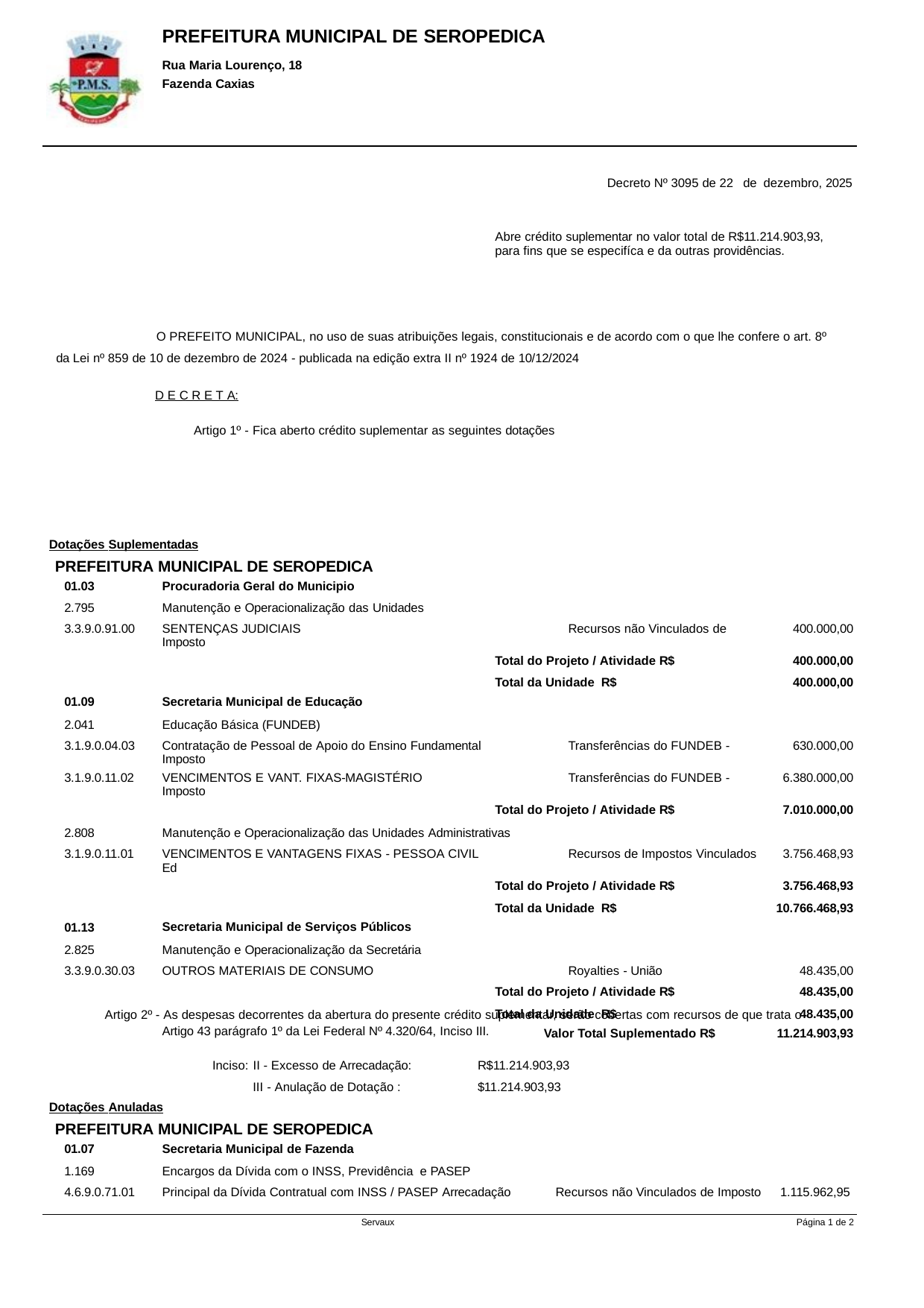

PREFEITURA MUNICIPAL DE SEROPEDICA
Rua Maria Lourenço, 18 Fazenda Caxias
Decreto Nº 3095 de 22 de dezembro, 2025
Abre crédito suplementar no valor total de R$11.214.903,93, para fins que se especifíca e da outras providências.
O PREFEITO MUNICIPAL, no uso de suas atribuições legais, constitucionais e de acordo com o que lhe confere o art. 8º da Lei nº 859 de 10 de dezembro de 2024 - publicada na edição extra II nº 1924 de 10/12/2024

D E C R E T A:

Artigo 1º - Fica aberto crédito suplementar as seguintes dotações
Dotações Suplementadas
PREFEITURA MUNICIPAL DE SEROPEDICA
| 01.03 | Procuradoria Geral do Municipio |  |
| --- | --- | --- |
| 2.795 | Manutenção e Operacionalização das Unidades |  |
| 3.3.9.0.91.00 | SENTENÇAS JUDICIAIS Recursos não Vinculados de Imposto | 400.000,00 |
|  | Total do Projeto / Atividade R$ | 400.000,00 |
| 01.09 | Total da Unidade R$ Secretaria Municipal de Educação | 400.000,00 |
| 2.041 | Educação Básica (FUNDEB) |  |
| 3.1.9.0.04.03 | Contratação de Pessoal de Apoio do Ensino Fundamental Transferências do FUNDEB - Imposto | 630.000,00 |
| 3.1.9.0.11.02 | VENCIMENTOS E VANT. FIXAS-MAGISTÉRIO Transferências do FUNDEB - Imposto | 6.380.000,00 |
|  | Total do Projeto / Atividade R$ | 7.010.000,00 |
| 2.808 | Manutenção e Operacionalização das Unidades Administrativas |  |
| 3.1.9.0.11.01 | VENCIMENTOS E VANTAGENS FIXAS - PESSOA CIVIL Recursos de Impostos Vinculados Ed | 3.756.468,93 |
|  | Total do Projeto / Atividade R$ | 3.756.468,93 |
| 01.13 | Total da Unidade R$ Secretaria Municipal de Serviços Públicos | 10.766.468,93 |
| 2.825 | Manutenção e Operacionalização da Secretária |  |
| 3.3.9.0.30.03 | OUTROS MATERIAIS DE CONSUMO Royalties - União | 48.435,00 |
|  | Total do Projeto / Atividade R$ | 48.435,00 |
|  | Total da Unidade R$ | 48.435,00 |
|  | Valor Total Suplementado R$ | 11.214.903,93 |
Artigo 2º - As despesas decorrentes da abertura do presente crédito suplementar, serão cobertas com recursos de que trata o Artigo 43 parágrafo 1º da Lei Federal Nº 4.320/64, Inciso III.
Inciso: II - Excesso de Arrecadação: III - Anulação de Dotação :
R$11.214.903,93
$11.214.903,93
Dotações Anuladas
PREFEITURA MUNICIPAL DE SEROPEDICA
01.07
1.169
4.6.9.0.71.01
Secretaria Municipal de Fazenda
Encargos da Dívida com o INSS, Previdência e PASEP Principal da Dívida Contratual com INSS / PASEP Arrecadação
Recursos não Vinculados de Imposto
1.115.962,95

Servaux
Página 1 de 2